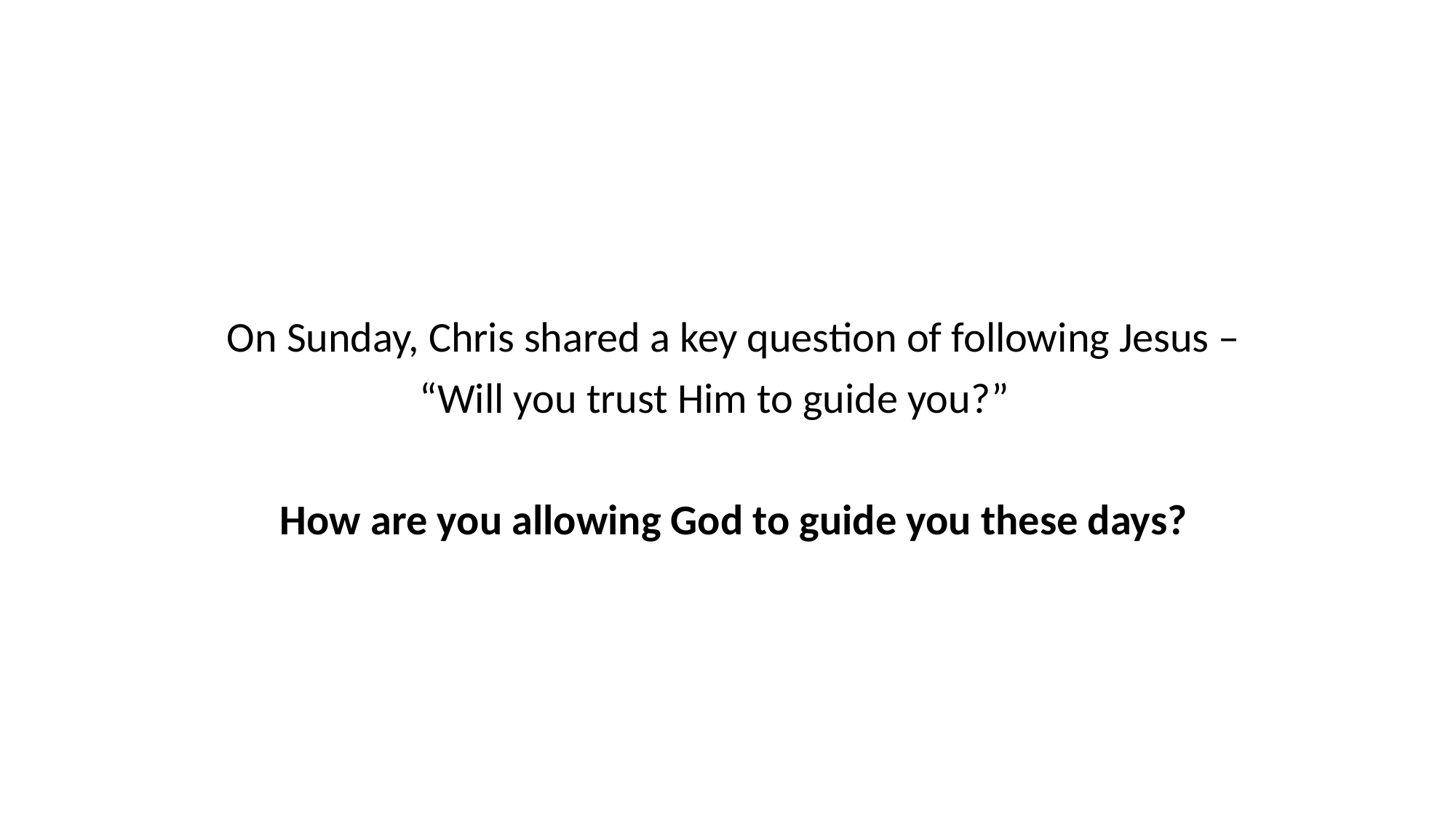

On Sunday, Chris shared a key question of following Jesus –
“Will you trust Him to guide you?”

How are you allowing God to guide you these days?